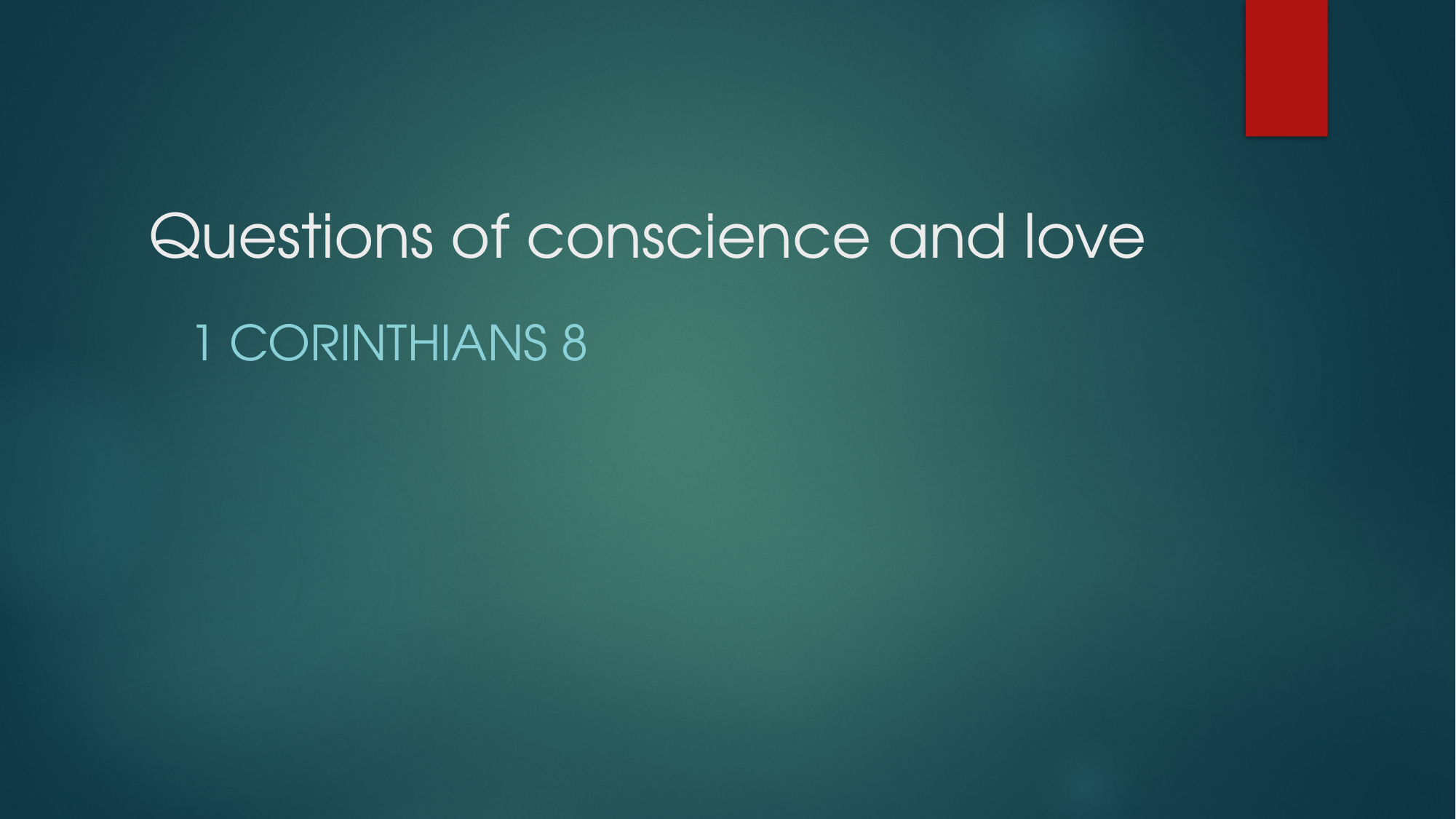

# Questions of conscience and love
1 Corinthians 8